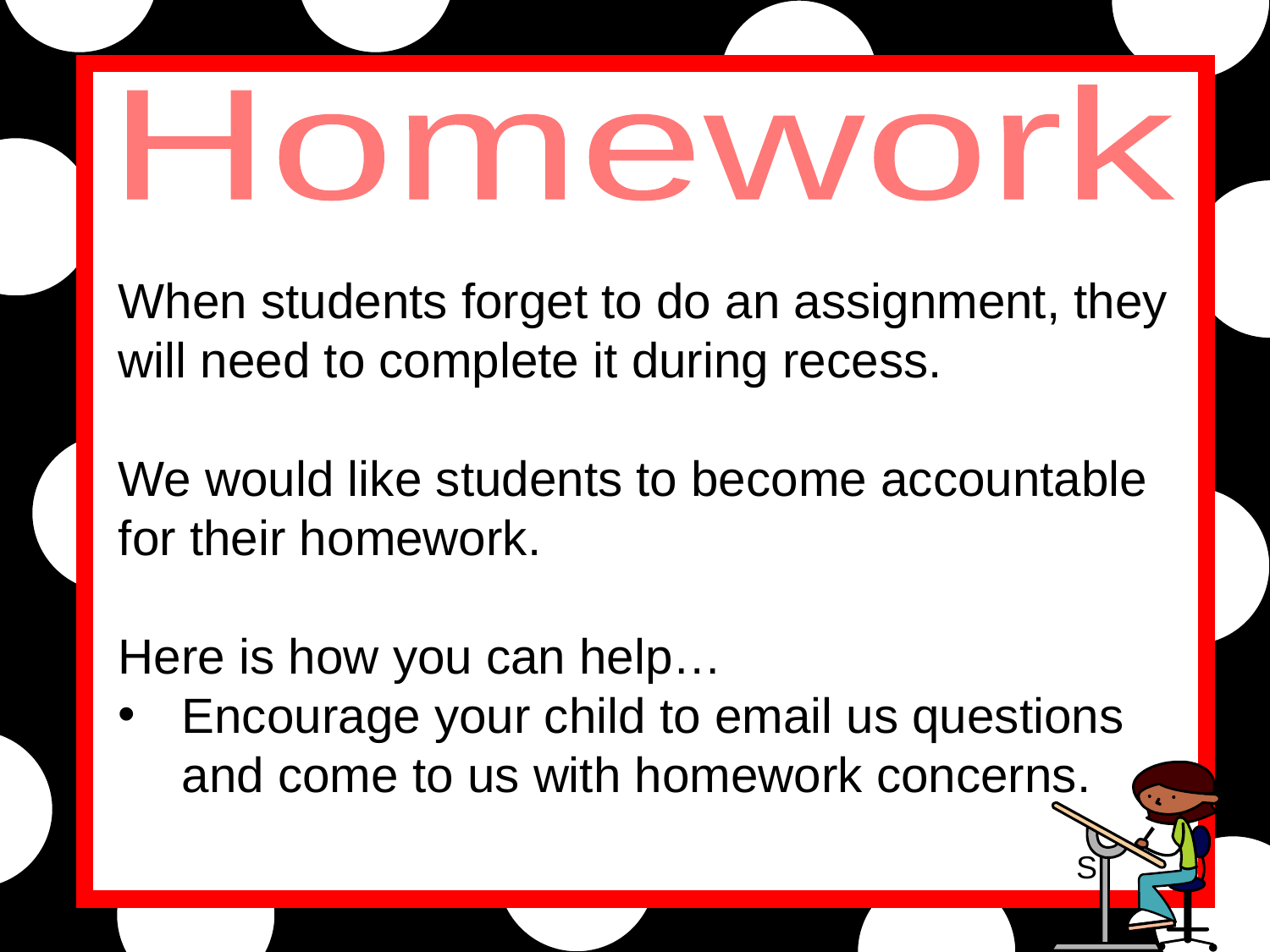

Homework

When students forget to do an assignment, they will need to complete it during recess.

We would like students to become accountable for their homework.

Here is how you can help…
Encourage your child to email us questions and come to us with homework concerns.

S